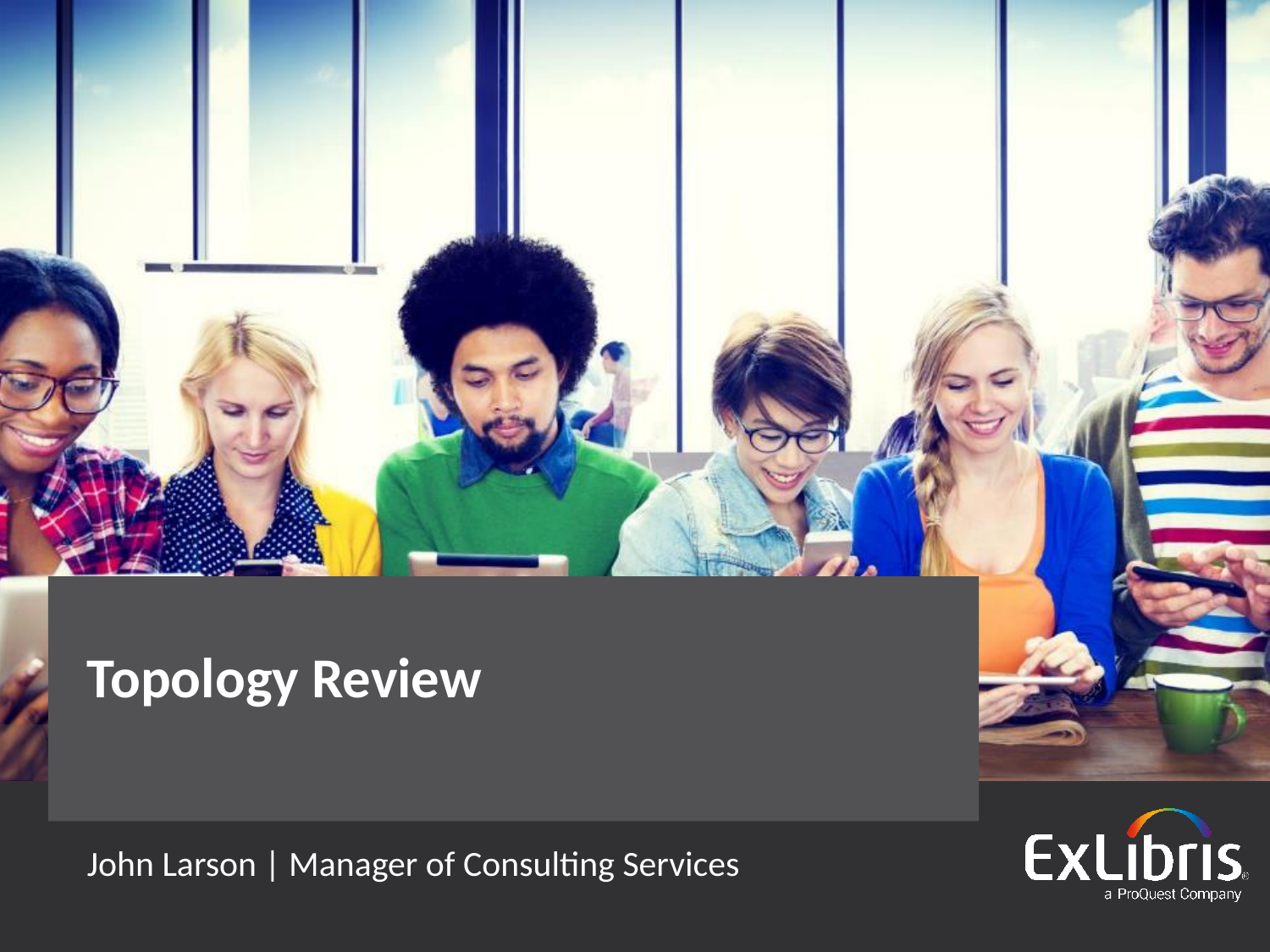

# Topology Review
John Larson | Manager of Consulting Services